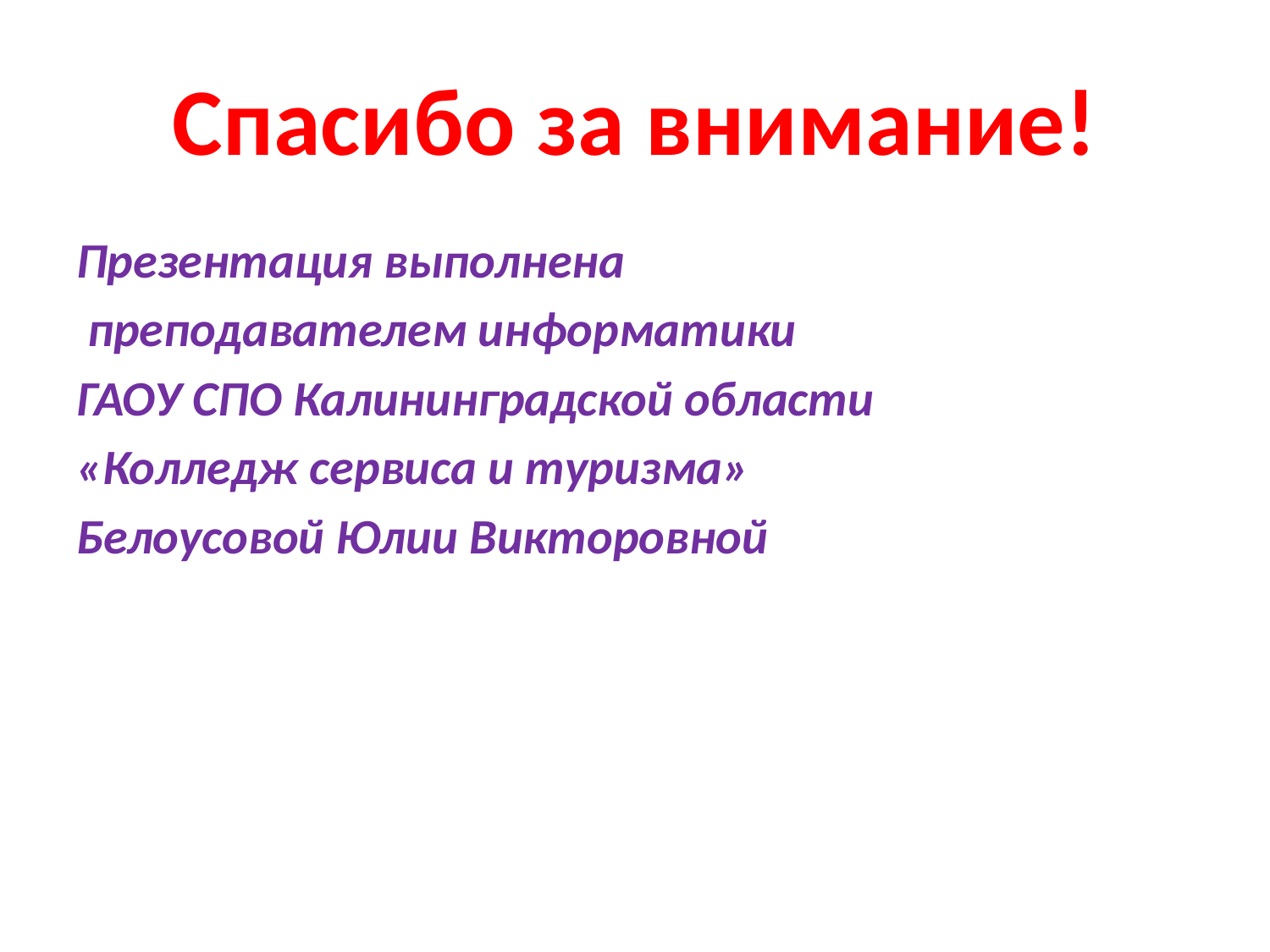

# Спасибо за внимание!
Презентация выполнена
 преподавателем информатики
ГАОУ СПО Калининградской области
«Колледж сервиса и туризма»
Белоусовой Юлии Викторовной